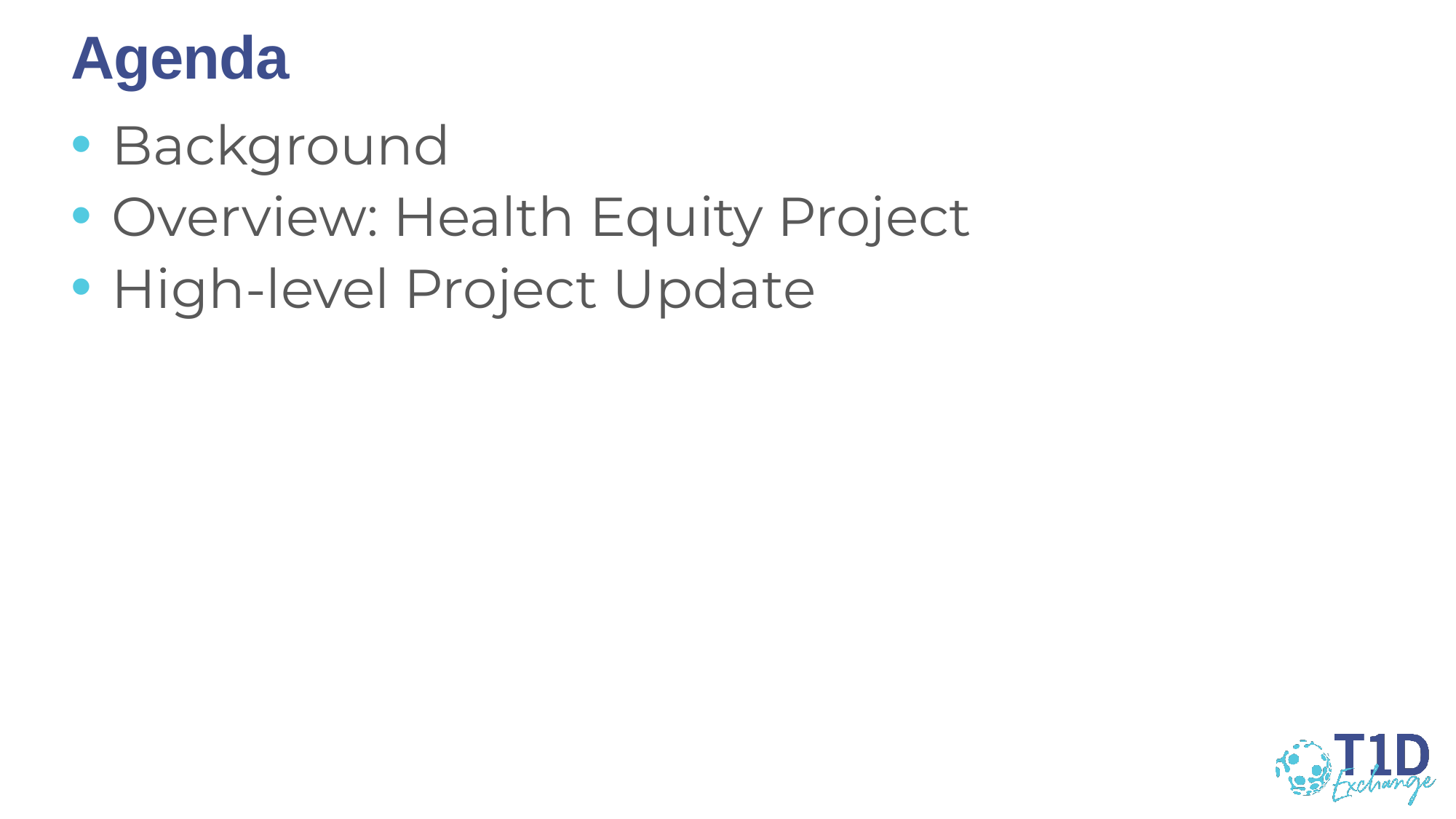

# Agenda
Background
Overview: Health Equity Project
High-level Project Update